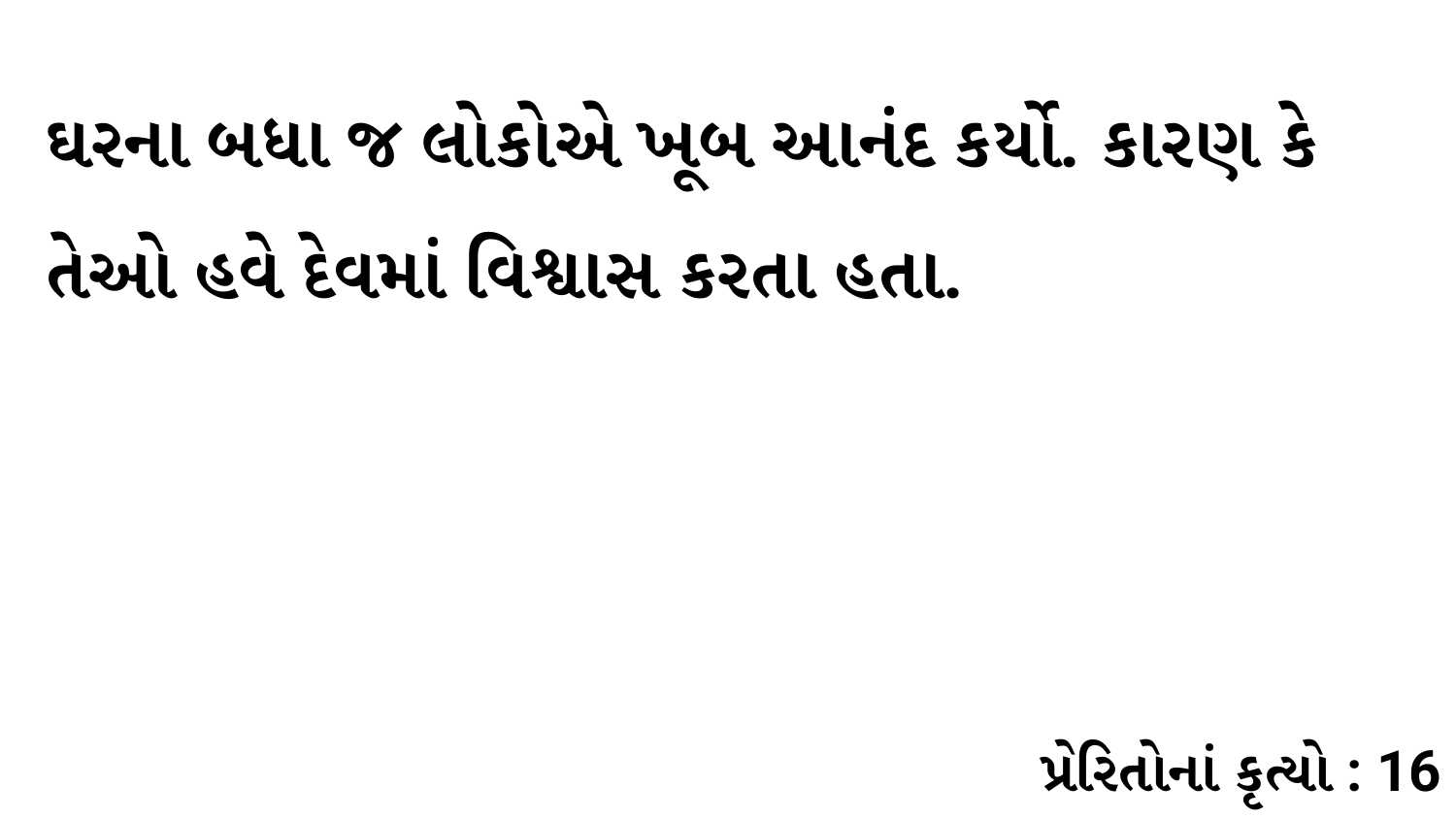

ઘરના બધા જ લોકોએ ખૂબ આનંદ કર્યો. કારણ કે તેઓ હવે દેવમાં વિશ્વાસ કરતા હતા.
પ્રેરિતોનાં કૃત્યો : 16